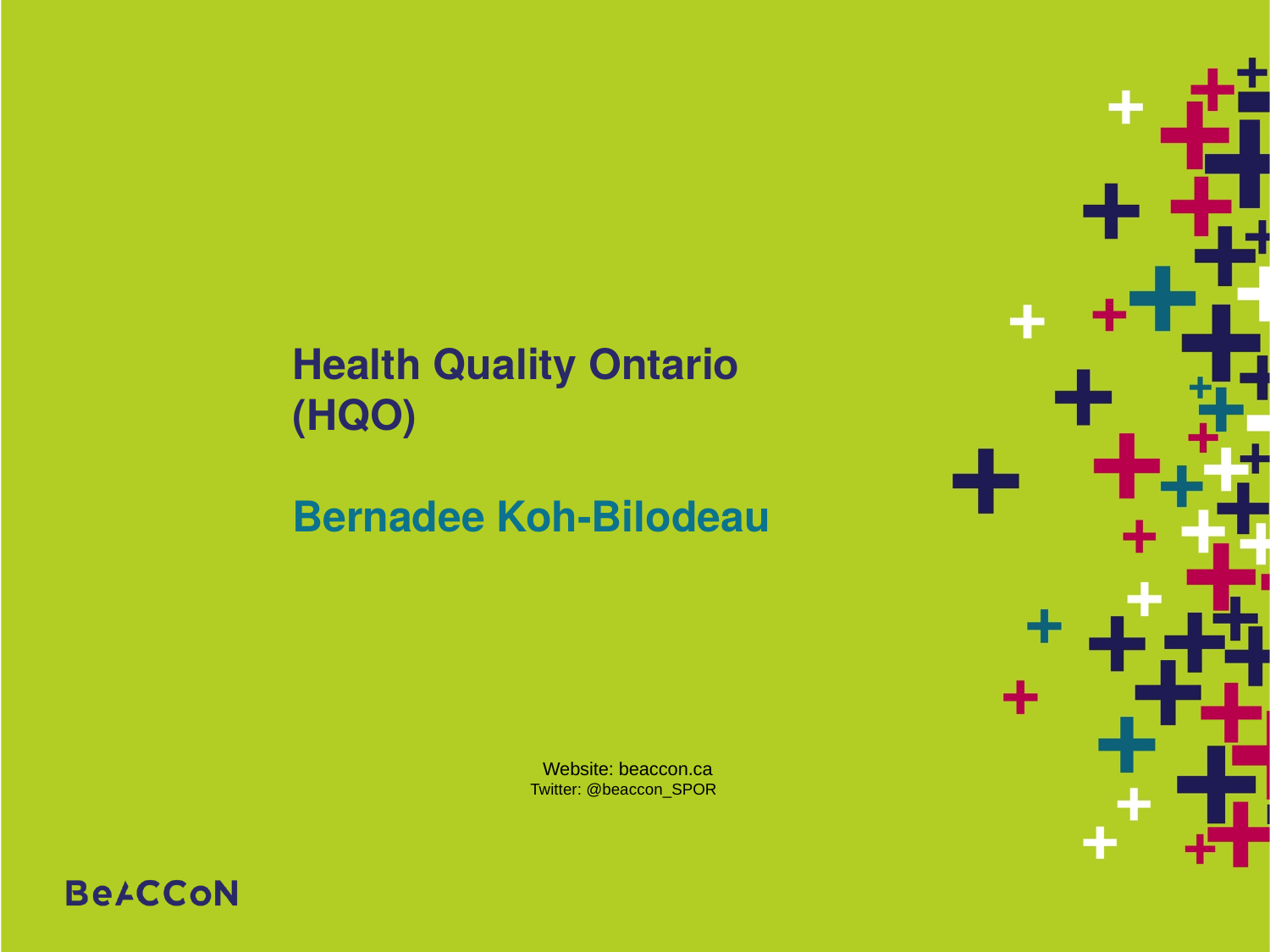

Health Quality Ontario (HQO)

Bernadee Koh-Bilodeau

Website: beaccon.ca
Twitter: @beaccon_SPOR